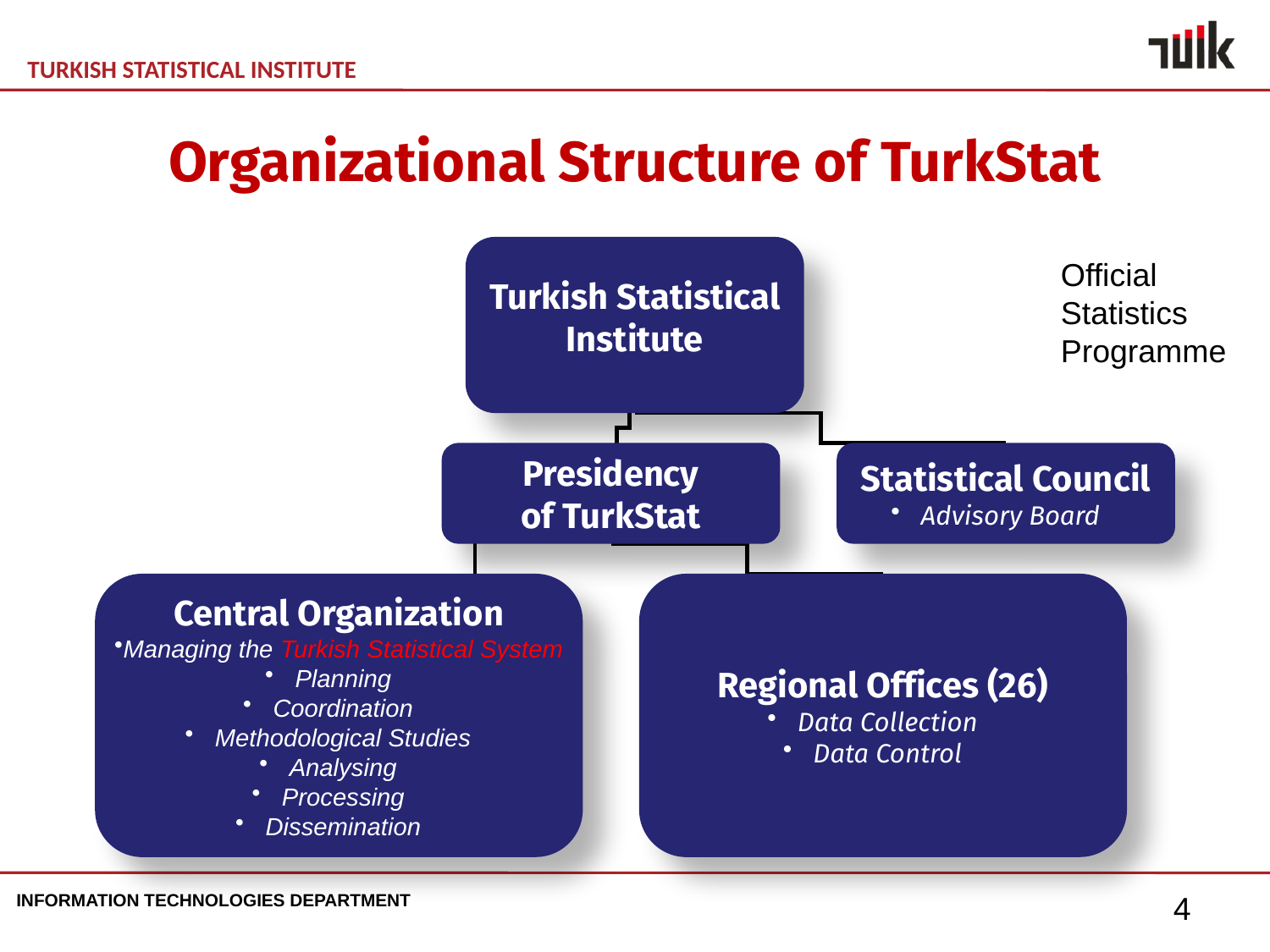

Turkish Statistical
Institute

Presidency
of TurkStat
Statistical Council
Advisory Board
Central Organization
Managing the Turkish Statistical System
Planning
Coordination
Methodological Studies
Analysing
Processing
Dissemination
Regional Offices (26)
Data Collection
Data Control
Organizational Structure of TurkStat
Official
Statistics
Programme